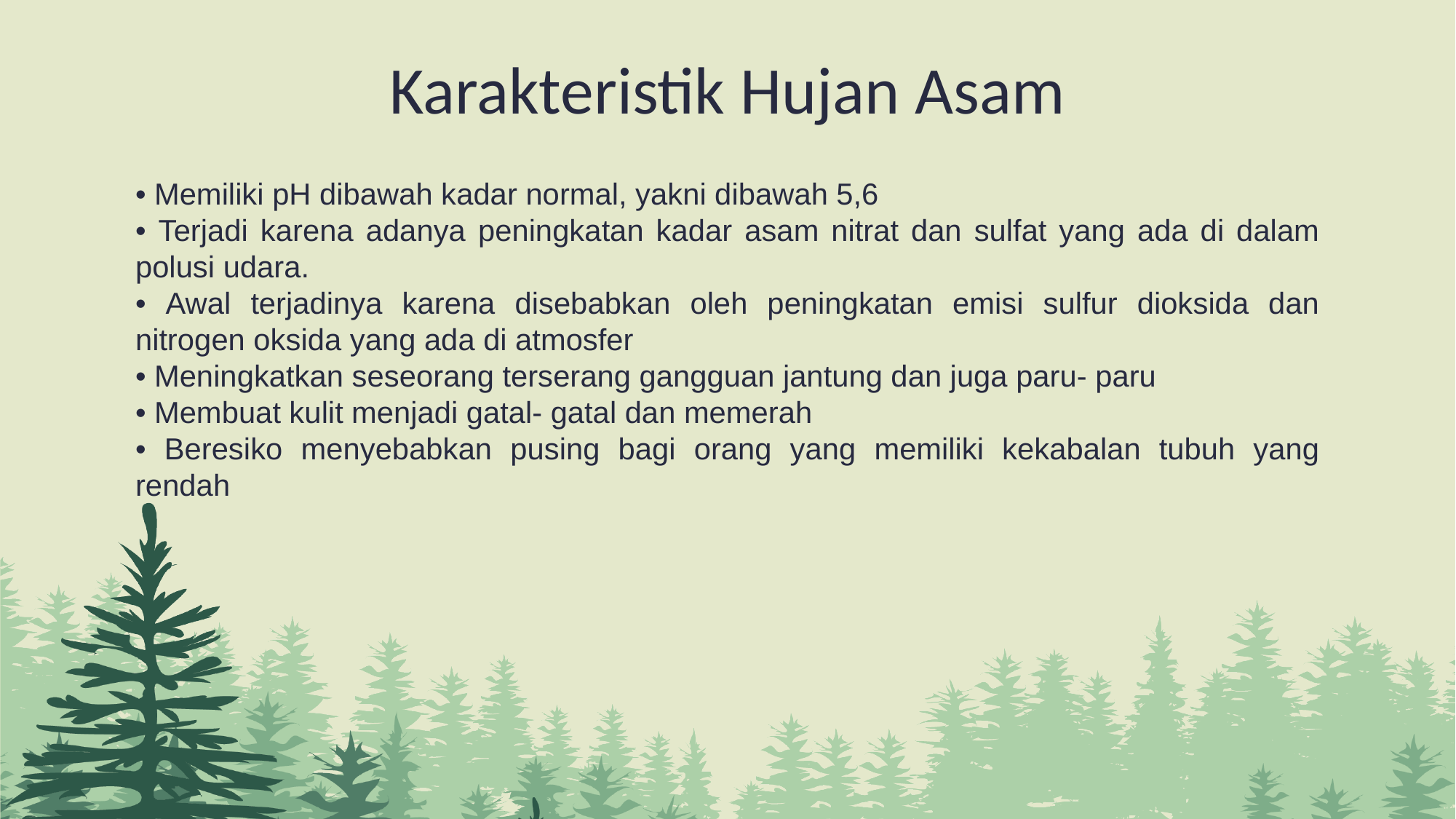

Karakteristik Hujan Asam
• Memiliki pH dibawah kadar normal, yakni dibawah 5,6
• Terjadi karena adanya peningkatan kadar asam nitrat dan sulfat yang ada di dalam polusi udara.
• Awal terjadinya karena disebabkan oleh peningkatan emisi sulfur dioksida dan nitrogen oksida yang ada di atmosfer
• Meningkatkan seseorang terserang gangguan jantung dan juga paru- paru
• Membuat kulit menjadi gatal- gatal dan memerah
• Beresiko menyebabkan pusing bagi orang yang memiliki kekabalan tubuh yang rendah